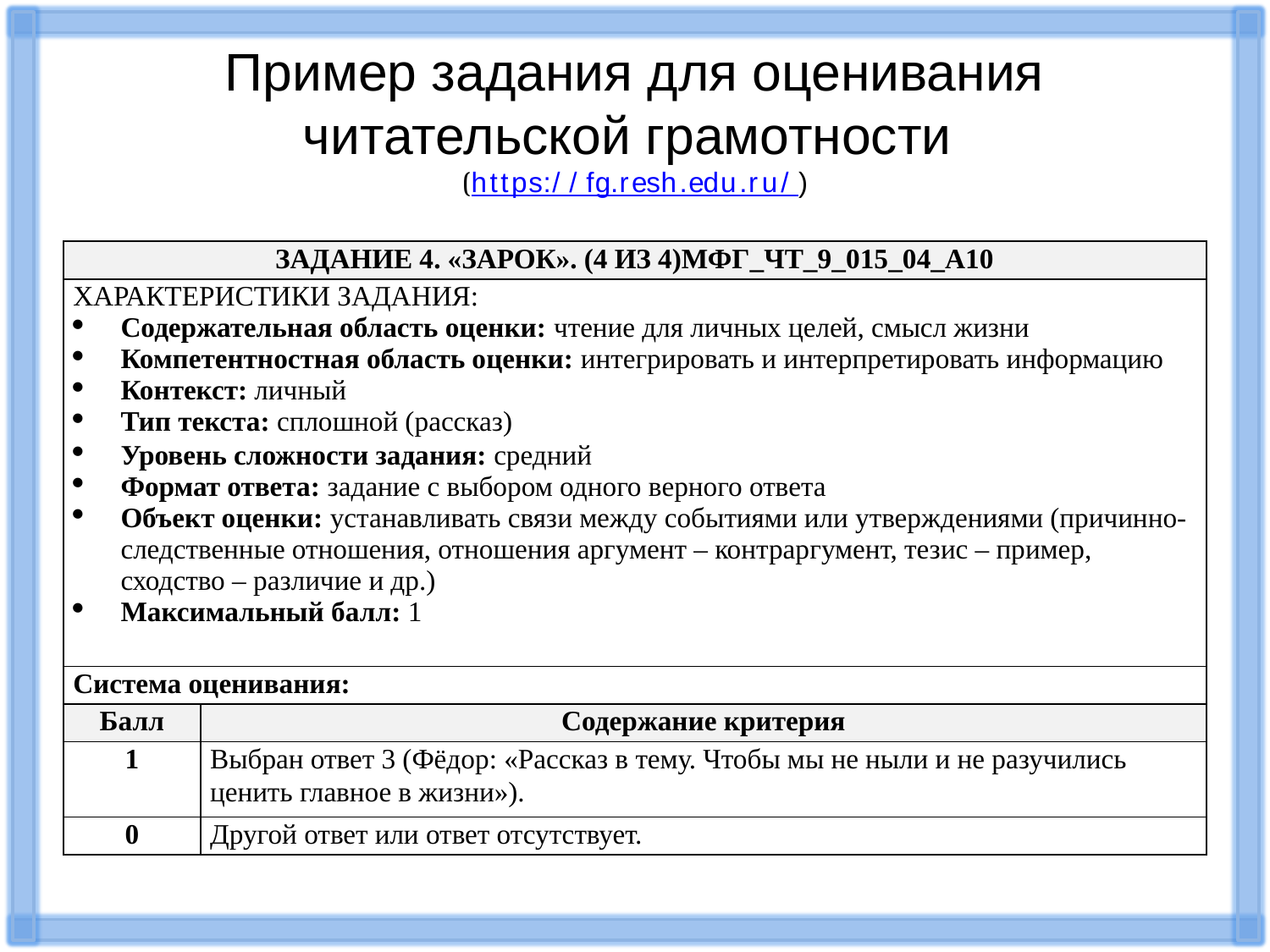

Пример задания для оценивания
читательской грамотности
(https://fg.resh.edu.ru/)
| Задание 4. «Зарок». (4 из 4)МФГ\_ЧТ\_9\_015\_04\_А10 |  |
| --- | --- |
| ХАРАКТЕРИСТИКИ ЗАДАНИЯ: Содержательная область оценки: чтение для личных целей, смысл жизни Компетентностная область оценки: интегрировать и интерпретировать информацию Контекст: личный Тип текста: сплошной (рассказ) Уровень сложности задания: средний Формат ответа: задание с выбором одного верного ответа Объект оценки: устанавливать связи между событиями или утверждениями (причинно-следственные отношения, отношения аргумент – контраргумент, тезис – пример, сходство – различие и др.) Максимальный балл: 1 |  |
| Система оценивания: |  |
| Балл | Содержание критерия |
| 1 | Выбран ответ 3 (Фёдор: «Рассказ в тему. Чтобы мы не ныли и не разучились ценить главное в жизни»). |
| 0 | Другой ответ или ответ отсутствует. |